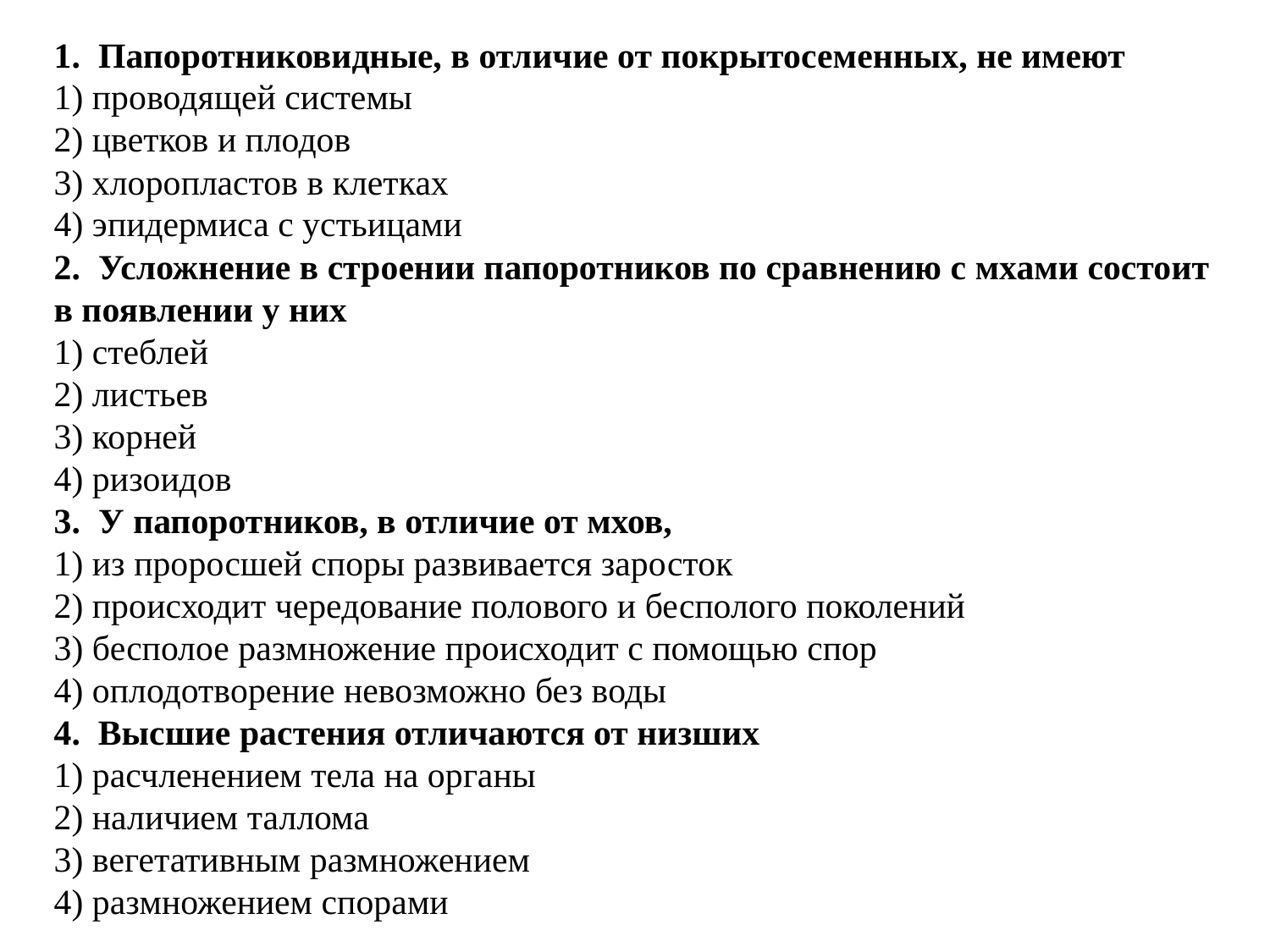

1.  Па­по­рот­ни­ко­вид­ные, в от­ли­чие от по­кры­то­се­мен­ных, не имеют
1) про­во­дя­щей си­сте­мы
2) цвет­ков и пло­дов
3) хло­ро­пла­стов в клет­ках
4) эпи­дер­ми­са с устьи­ца­ми
2.  Услож­не­ние в стро­е­нии па­по­рот­ни­ков по срав­не­нию с мхами со­сто­ит в по­яв­ле­нии у них
1) стеб­лей
2) ли­стьев
3) кор­ней
4) ри­зо­и­дов
3.  У па­по­рот­ни­ков, в от­ли­чие от мхов,
1) из про­рос­шей споры раз­ви­ва­ет­ся за­ро­сток
2) про­ис­хо­дит че­ре­до­ва­ние по­ло­во­го и бес­по­ло­го по­ко­ле­ний
3) бес­по­лое раз­мно­же­ние про­ис­хо­дит с по­мо­щью спор
4) опло­до­тво­ре­ние не­воз­мож­но без воды
4.  Выс­шие рас­те­ния от­ли­ча­ют­ся от низ­ших
1) рас­чле­не­ни­ем тела на ор­га­ны
2) на­ли­чи­ем тал­ло­ма
3) ве­ге­та­тив­ным раз­мно­же­ни­ем
4) раз­мно­же­ни­ем спо­ра­ми